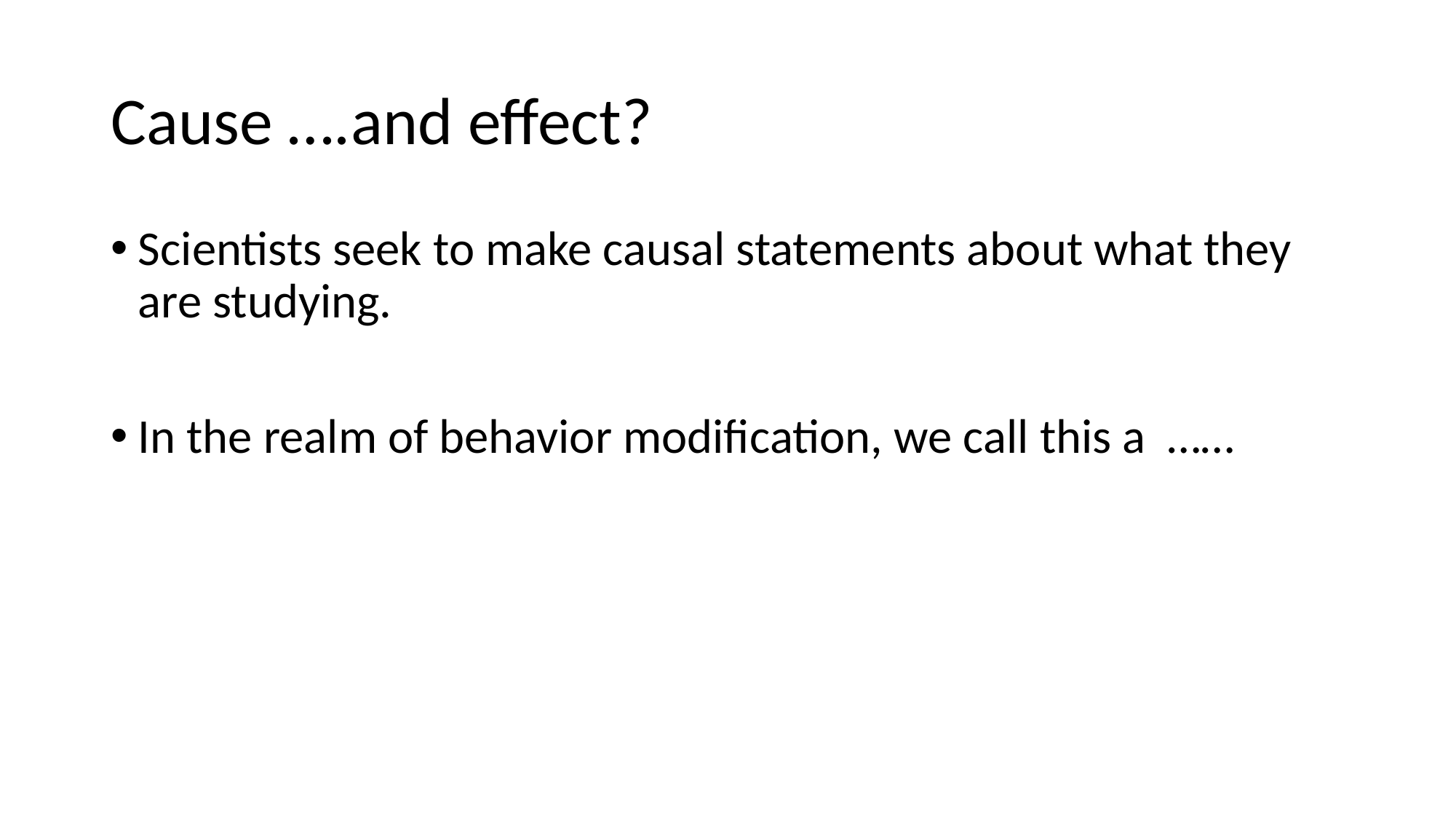

# Cause ….and effect?
Scientists seek to make causal statements about what they are studying.

In the realm of behavior modification, we call this a  ……